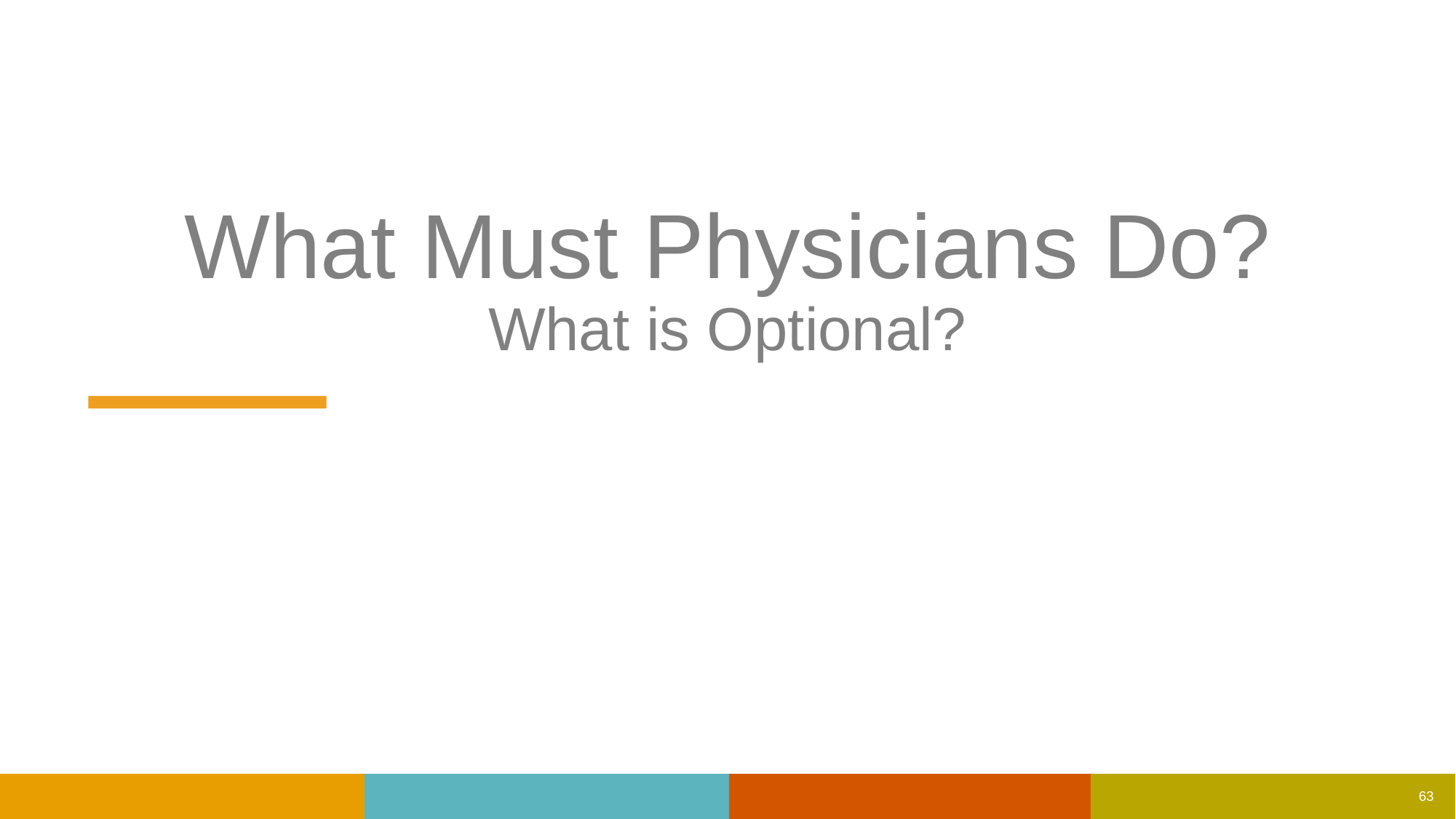

# What Must Physicians Do? What is Optional?